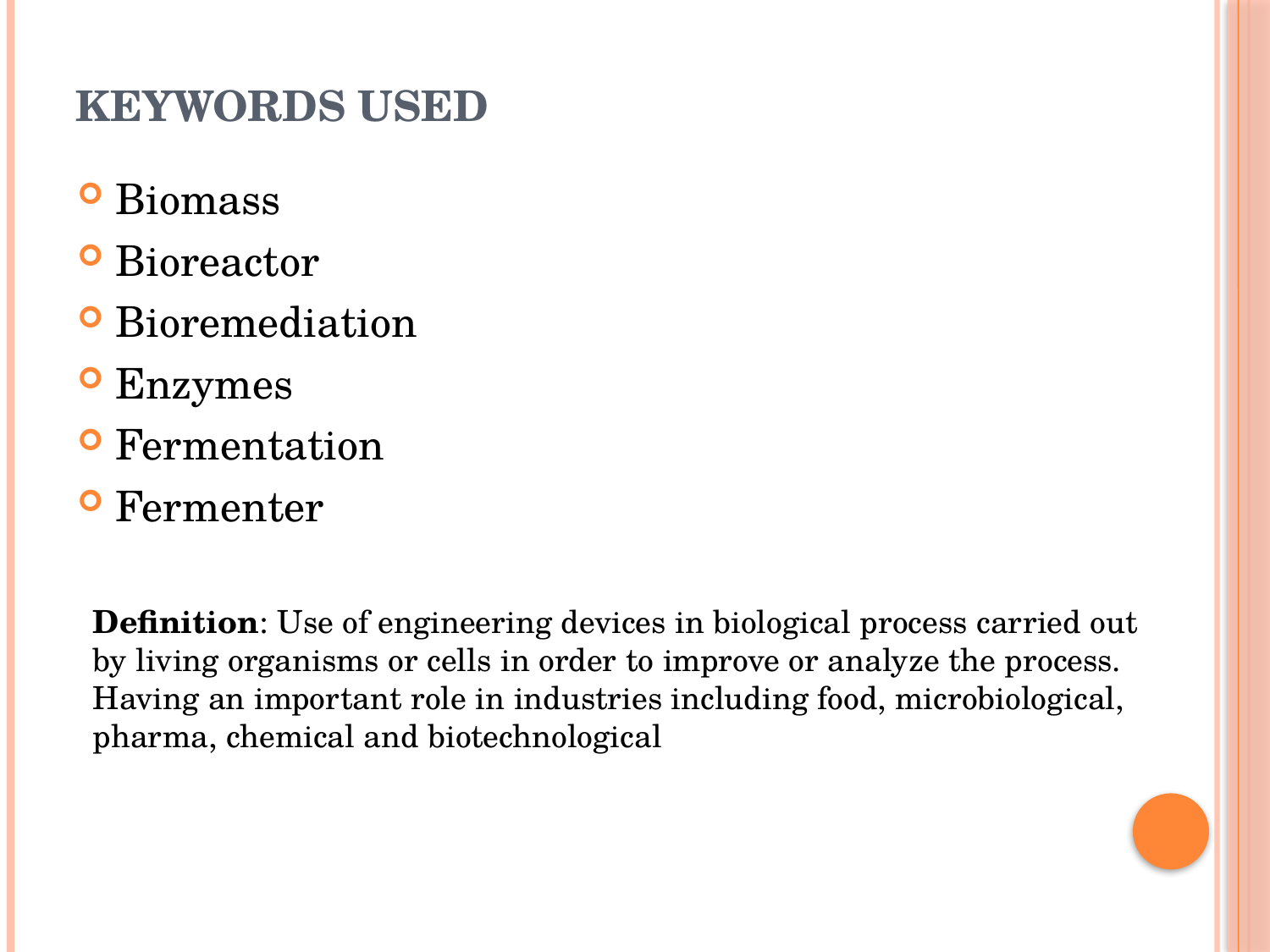

# Keywords used
Biomass
Bioreactor
Bioremediation
Enzymes
Fermentation
Fermenter

Definition: Use of engineering devices in biological process carried out
by living organisms or cells in order to improve or analyze the process.
Having an important role in industries including food, microbiological,
pharma, chemical and biotechnological